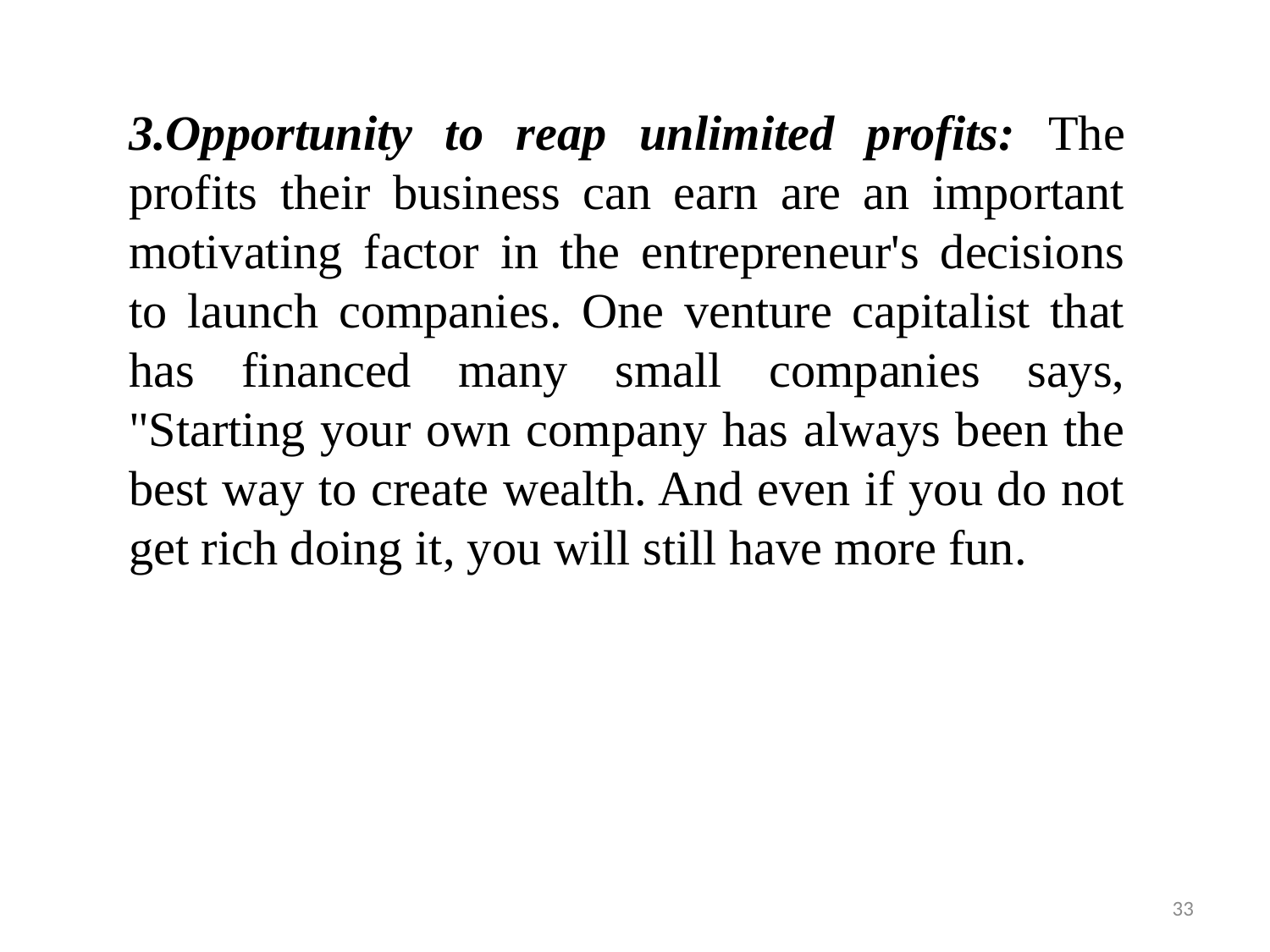

3.Opportunity to reap unlimited profits: The profits their business can earn are an important motivating factor in the entrepreneur's decisions to launch companies. One venture capitalist that has financed many small companies says, "Starting your own company has always been the best way to create wealth. And even if you do not get rich doing it, you will still have more fun.
33